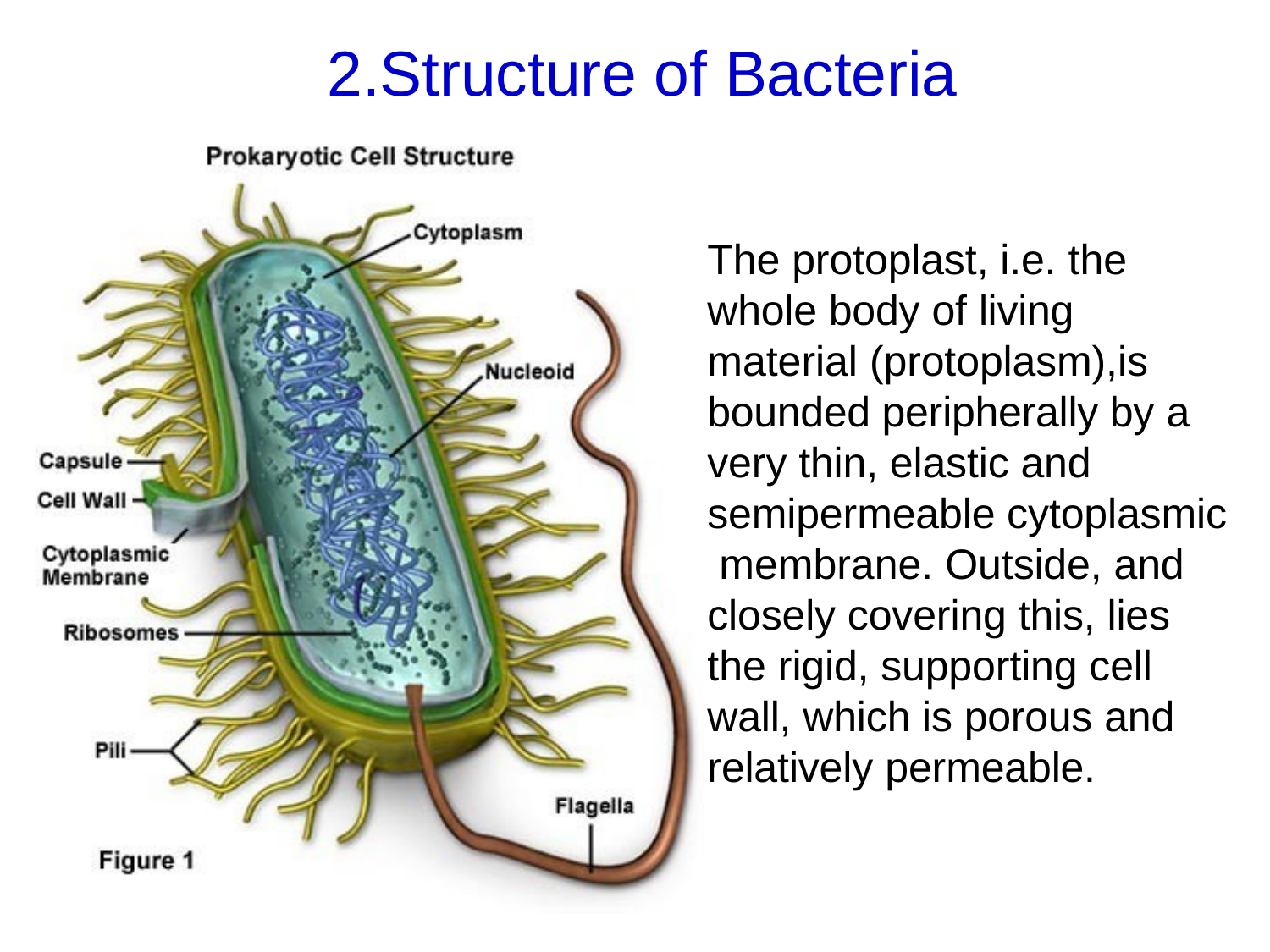

# 2.Structure of Bacteria

The protoplast, i.e. the  whole body of living  material (protoplasm),is  bounded peripherally by a  very thin, elastic and  semipermeable cytoplasmic  membrane. Outside, and  closely covering this, lies  the rigid, supporting cell  wall, which is porous and  relatively permeable.